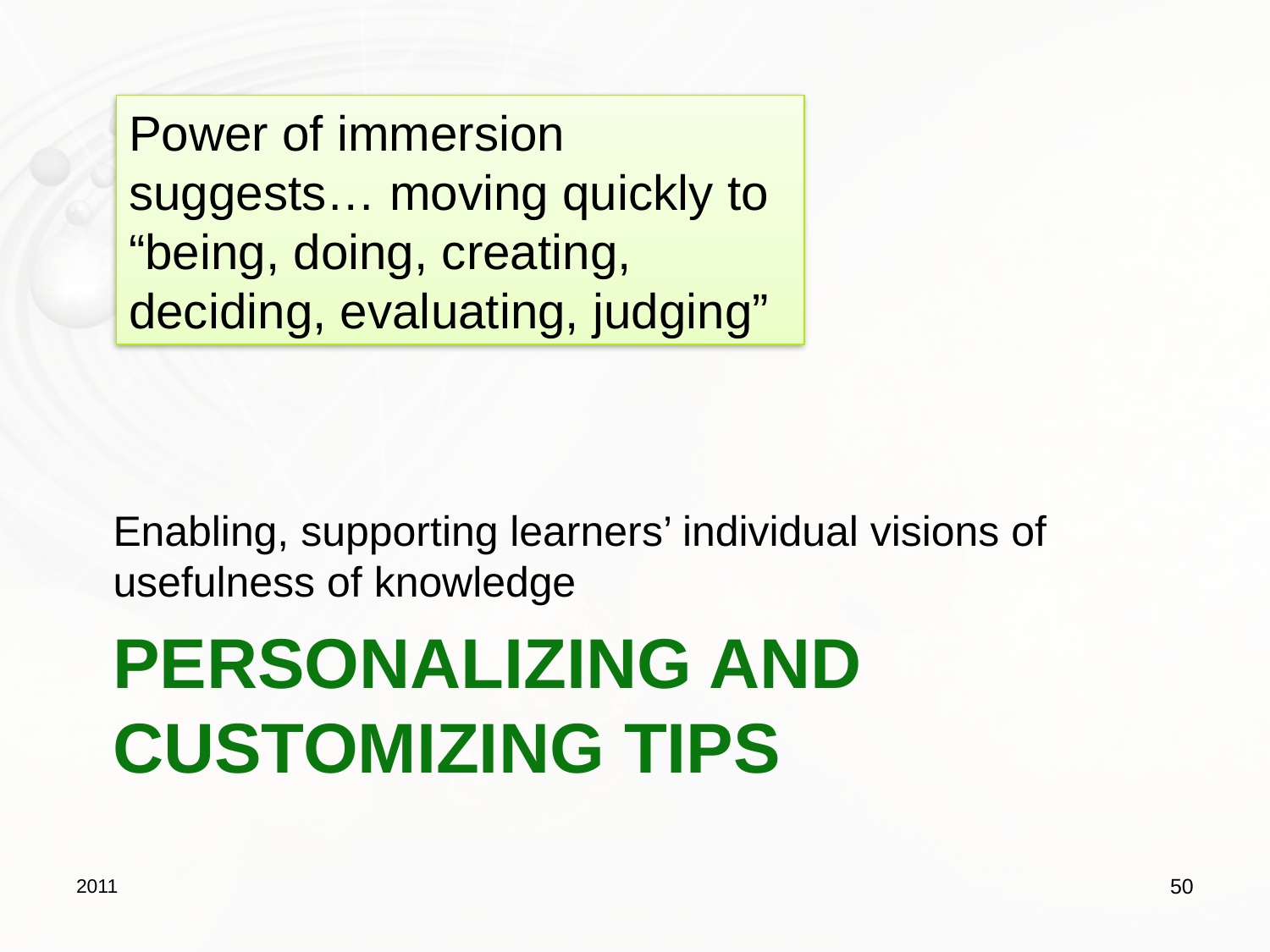

Power of immersion suggests… moving quickly to “being, doing, creating, deciding, evaluating, judging”
Enabling, supporting learners’ individual visions of usefulness of knowledge
# Personalizing and customizing tips
2011
50